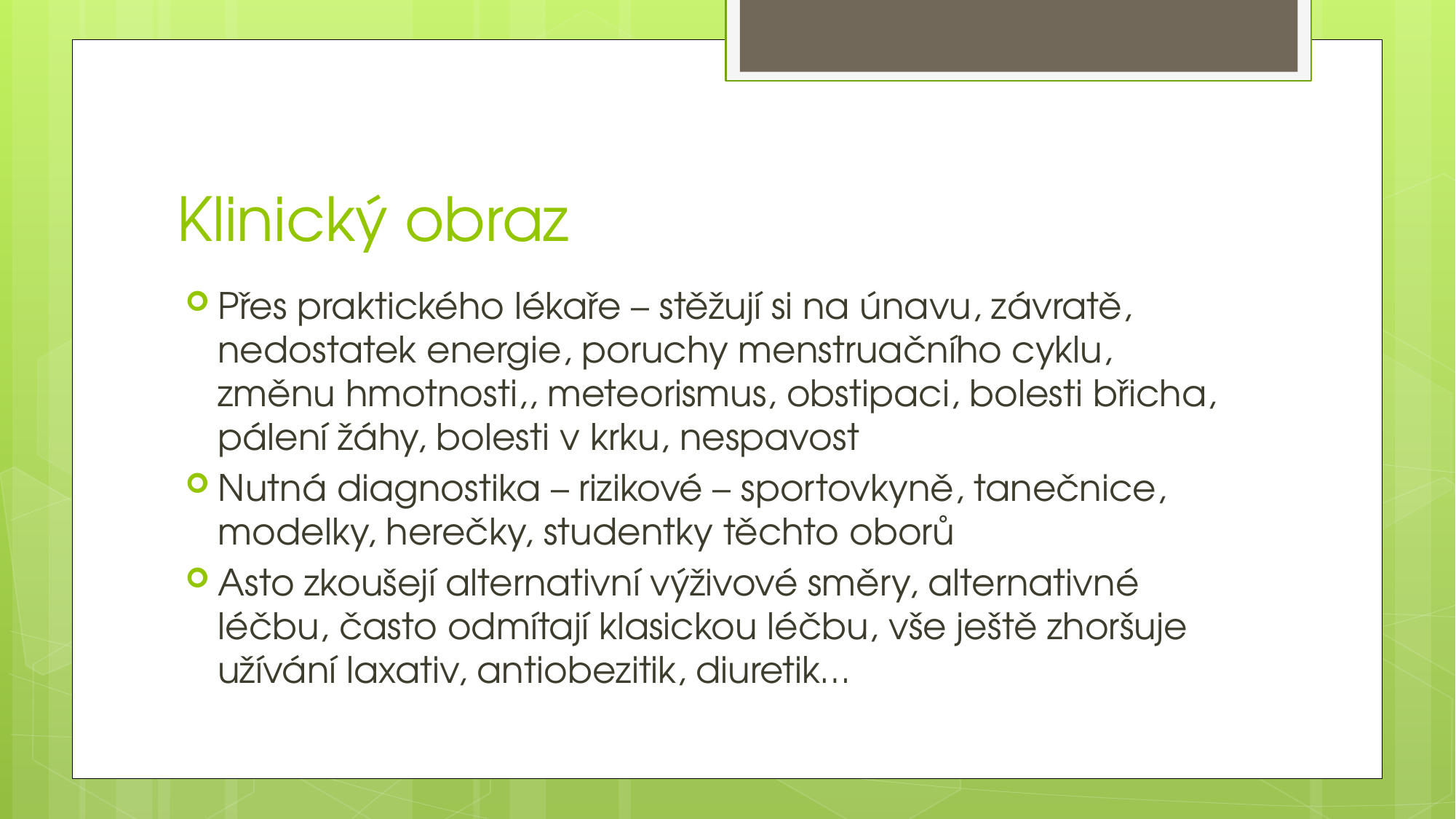

# Klinický obraz
Přes praktického lékaře – stěžují si na únavu, závratě, nedostatek energie, poruchy menstruačního cyklu, změnu hmotnosti,, meteorismus, obstipaci, bolesti břicha, pálení žáhy, bolesti v krku, nespavost
Nutná diagnostika – rizikové – sportovkyně, tanečnice, modelky, herečky, studentky těchto oborů
Asto zkoušejí alternativní výživové směry, alternativné léčbu, často odmítají klasickou léčbu, vše ještě zhoršuje užívání laxativ, antiobezitik, diuretik…